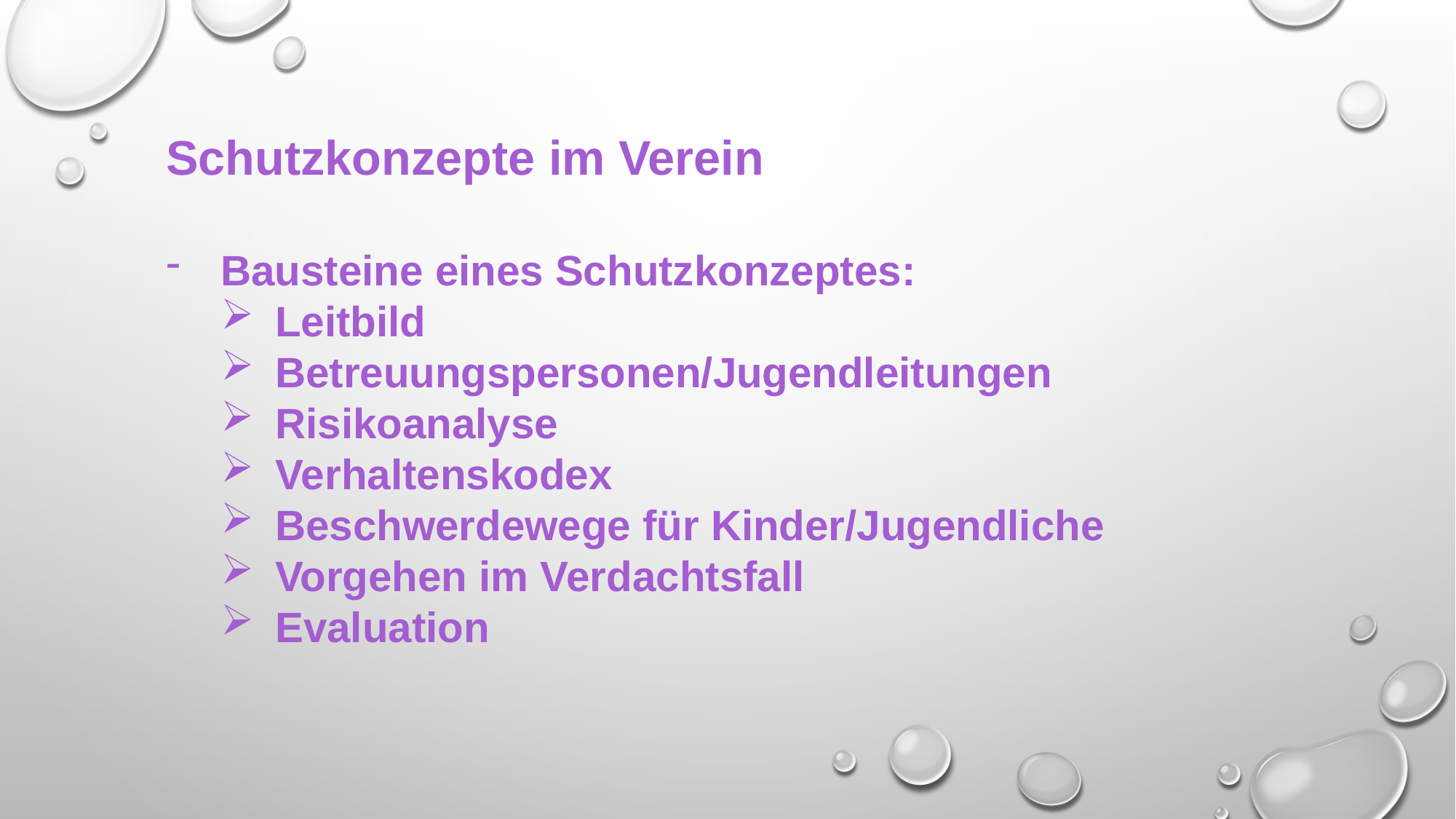

Schutzkonzepte im Verein

Bausteine eines Schutzkonzeptes:
Leitbild
Betreuungspersonen/Jugendleitungen
Risikoanalyse
Verhaltenskodex
Beschwerdewege für Kinder/Jugendliche
Vorgehen im Verdachtsfall
Evaluation